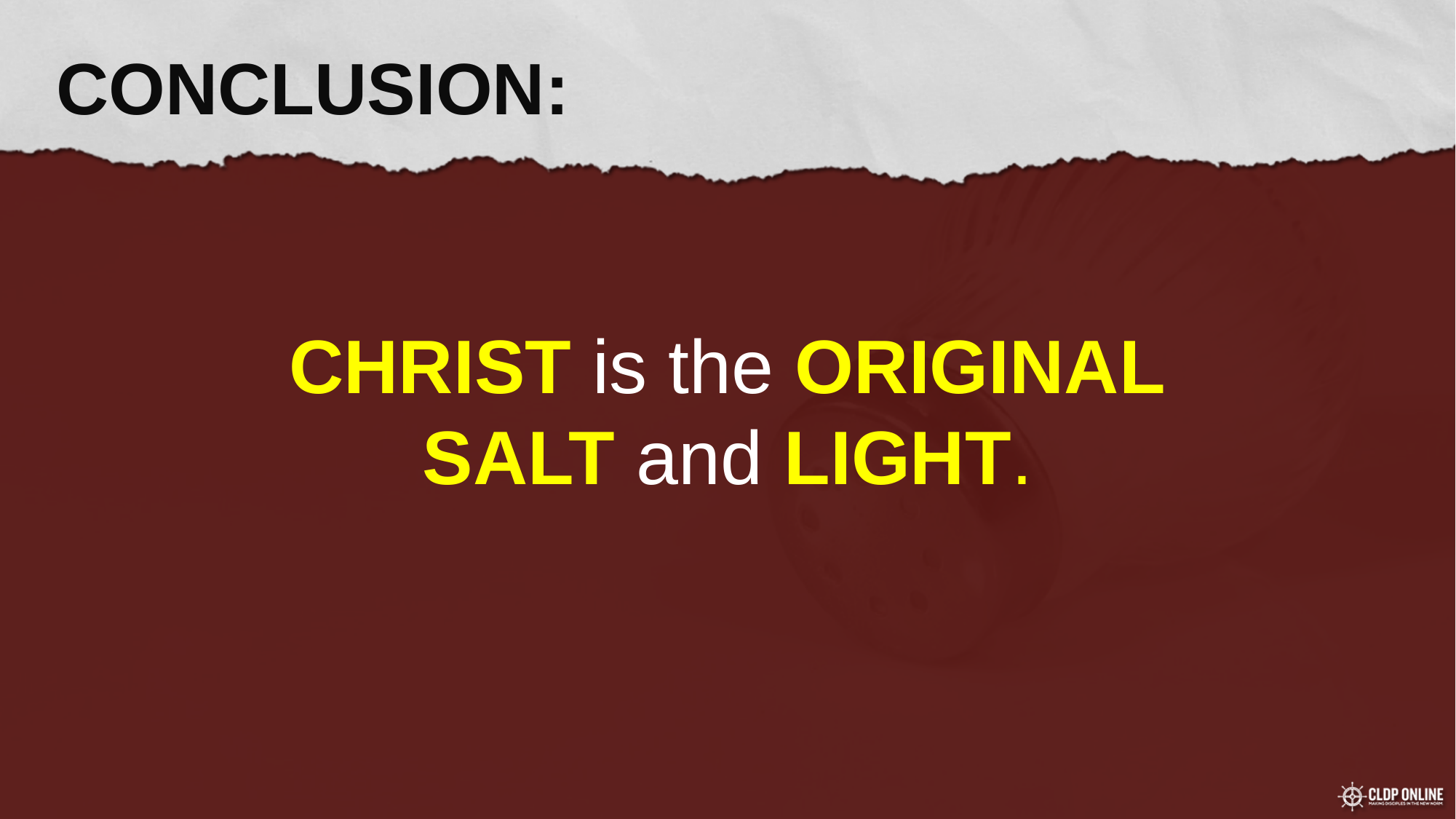

CONCLUSION:
CHRIST is the ORIGINAL
SALT and LIGHT.